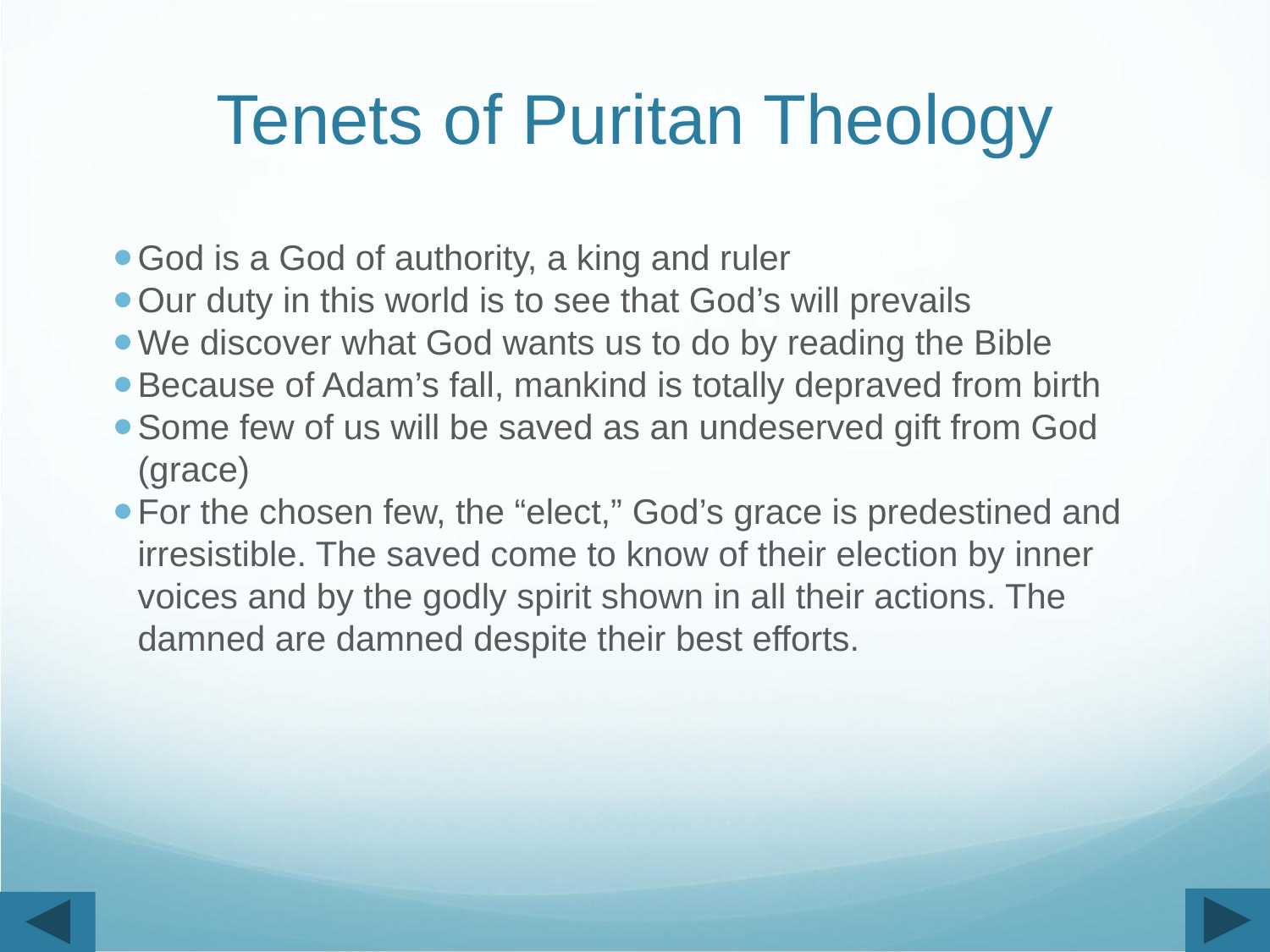

# Tenets of Puritan Theology

God is a God of authority, a king and ruler
Our duty in this world is to see that God’s will prevails
We discover what God wants us to do by reading the Bible
Because of Adam’s fall, mankind is totally depraved from birth
Some few of us will be saved as an undeserved gift from God (grace)
For the chosen few, the “elect,” God’s grace is predestined and irresistible. The saved come to know of their election by inner voices and by the godly spirit shown in all their actions. The damned are damned despite their best efforts.